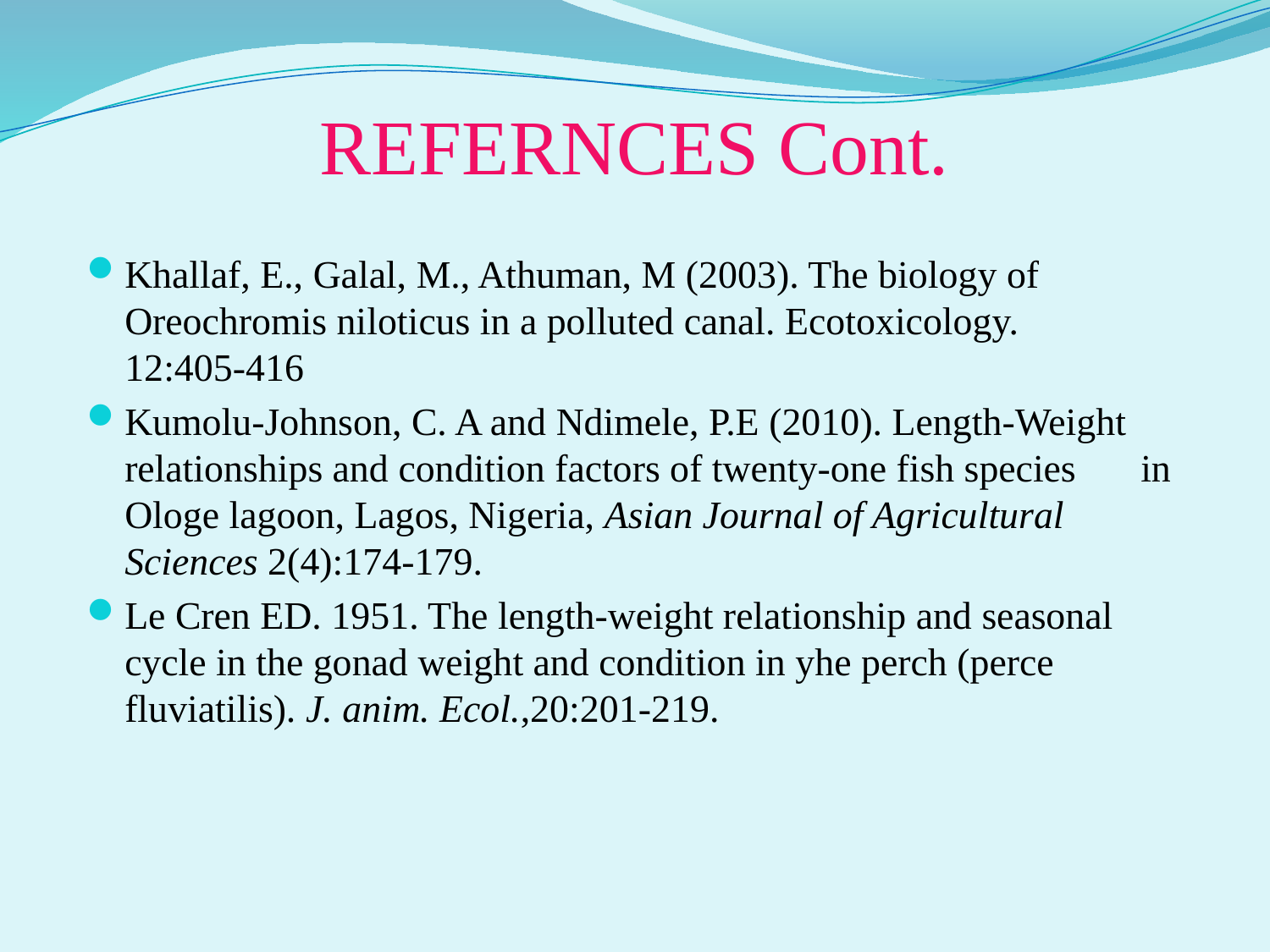

# REFERNCES Cont.
Khallaf, E., Galal, M., Athuman, M (2003). The biology of 	Oreochromis niloticus in a polluted canal. Ecotoxicology. 	12:405-416
Kumolu-Johnson, C. A and Ndimele, P.E (2010). Length-Weight 	relationships and condition factors of twenty-one fish species 	in Ologe lagoon, Lagos, Nigeria, Asian Journal of Agricultural 	Sciences 2(4):174-179.
Le Cren ED. 1951. The length-weight relationship and seasonal 	cycle in the gonad weight and condition in yhe perch (perce 	fluviatilis). J. anim. Ecol.,20:201-219.